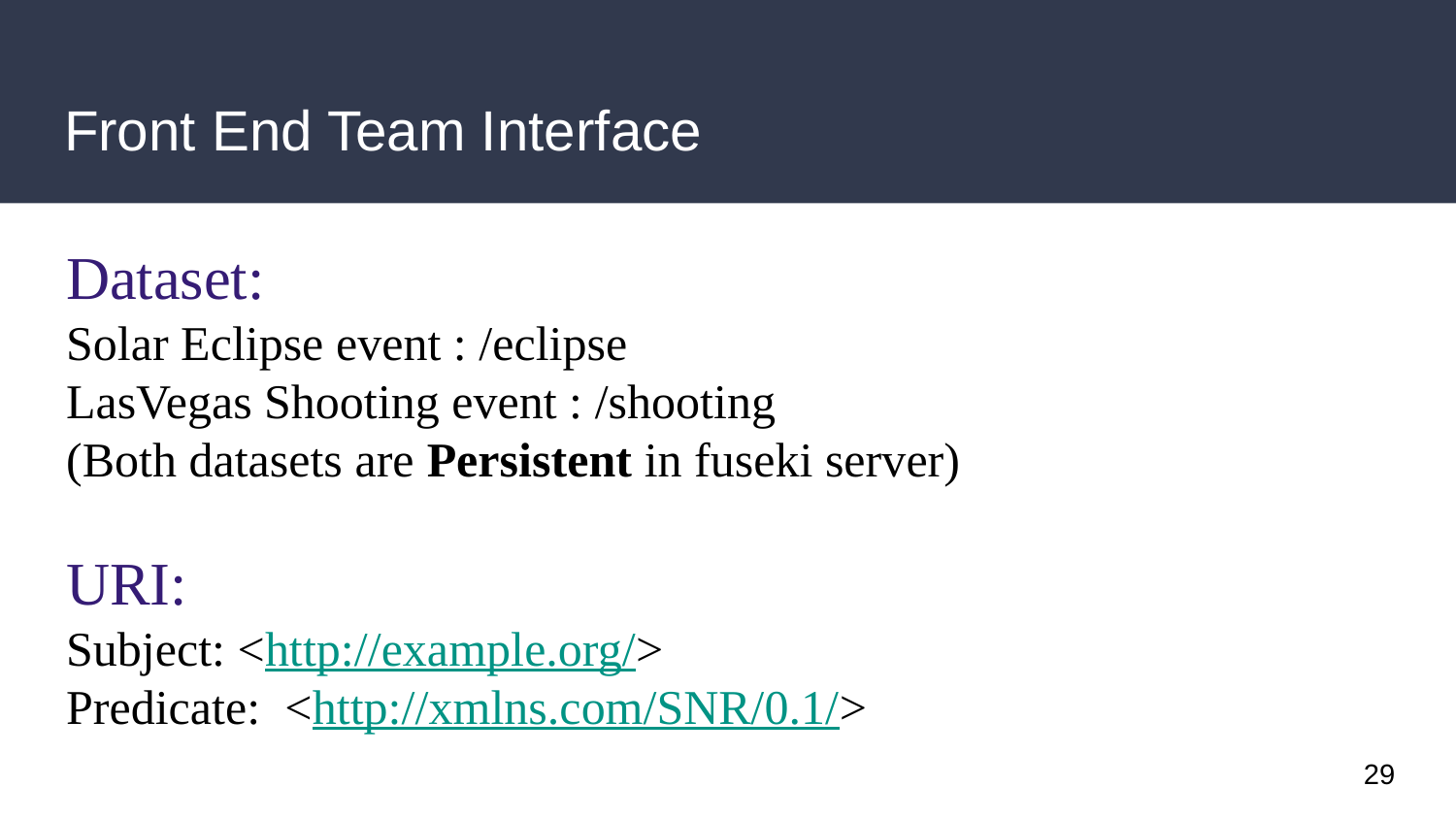

# Front End Team Interface
Dataset:
Solar Eclipse event : /eclipse
LasVegas Shooting event : /shooting
(Both datasets are Persistent in fuseki server)

URI:
Subject: <http://example.org/>
Predicate:  <http://xmlns.com/SNR/0.1/>

29